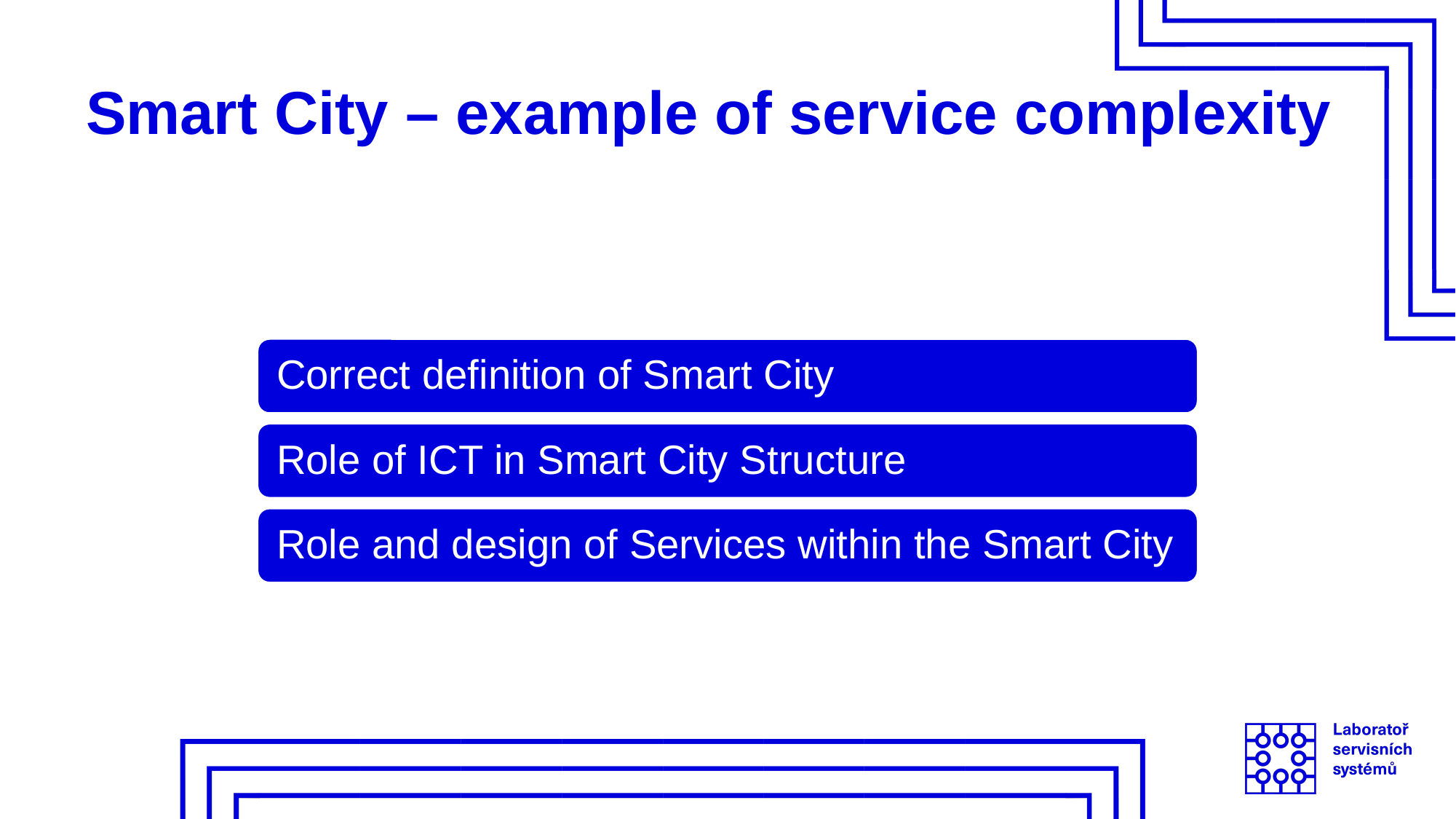

# Smart City – example of service complexity
Correct definition of Smart City
Role of ICT in Smart City Structure
Role and design of Services within the Smart City